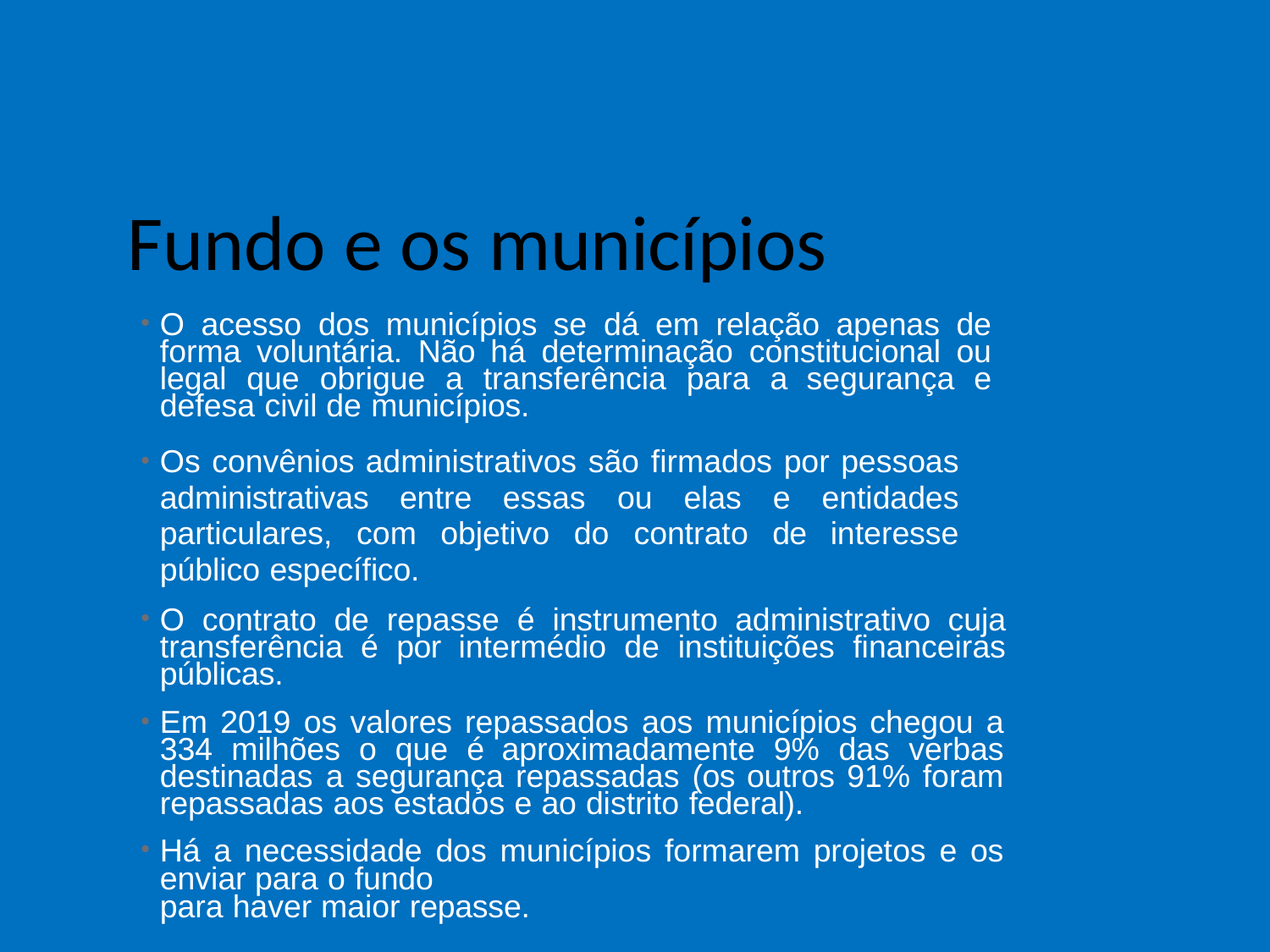

# Fundo e os municípios
O acesso dos municípios se dá em relação apenas de forma voluntária. Não há determinação constitucional ou legal que obrigue a transferência para a segurança e defesa civil de municípios.
Os convênios administrativos são firmados por pessoas administrativas entre essas ou elas e entidades particulares, com objetivo do contrato de interesse público específico.
O contrato de repasse é instrumento administrativo cuja transferência é por intermédio de instituições financeiras públicas.
Em 2019 os valores repassados aos municípios chegou a 334 milhões o que é aproximadamente 9% das verbas destinadas a segurança repassadas (os outros 91% foram repassadas aos estados e ao distrito federal).
Há a necessidade dos municípios formarem projetos e os enviar para o fundo
para haver maior repasse.